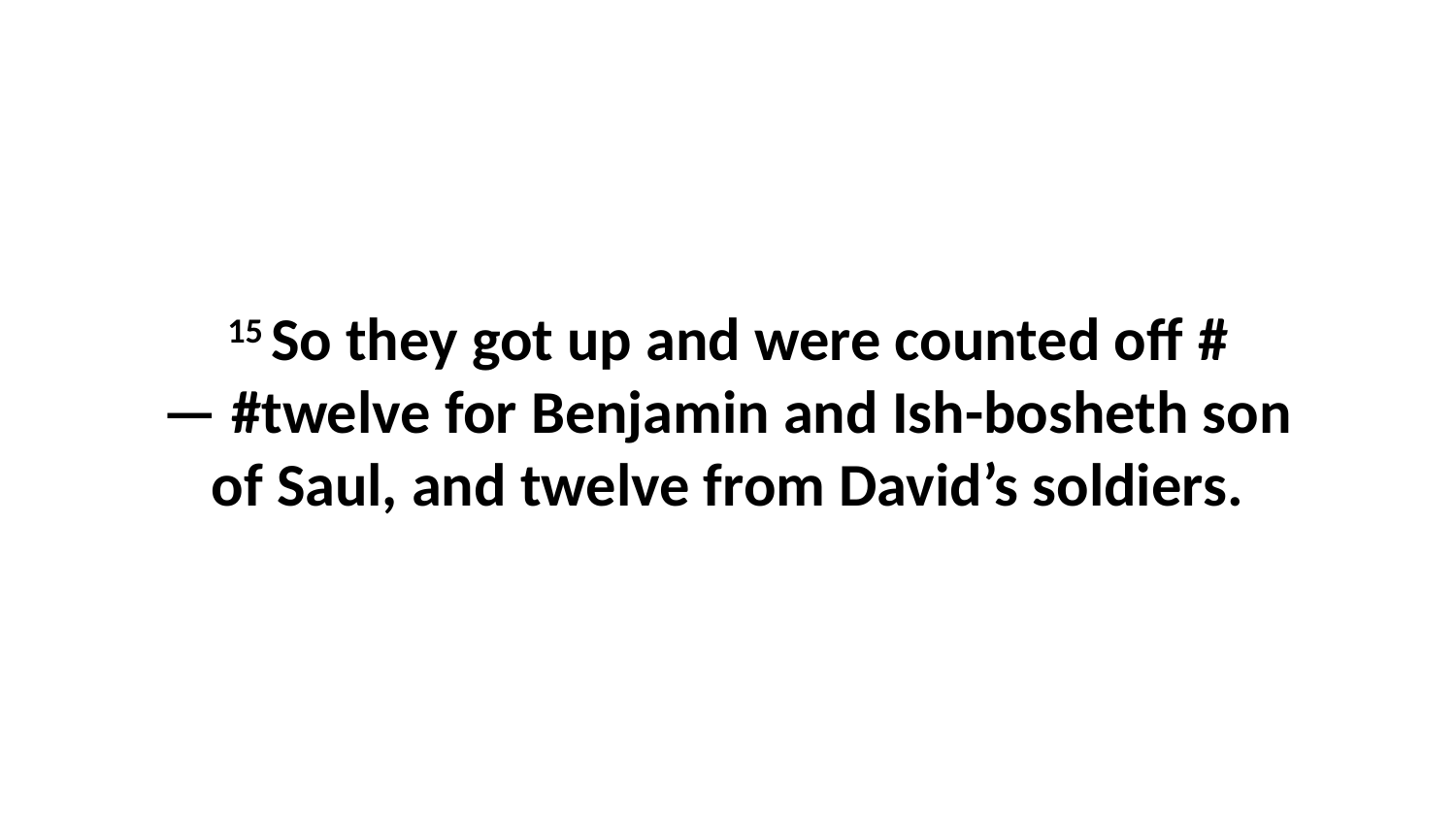

15 So they got up and were counted off #— #twelve for Benjamin and Ish-bosheth son of Saul, and twelve from David’s soldiers.